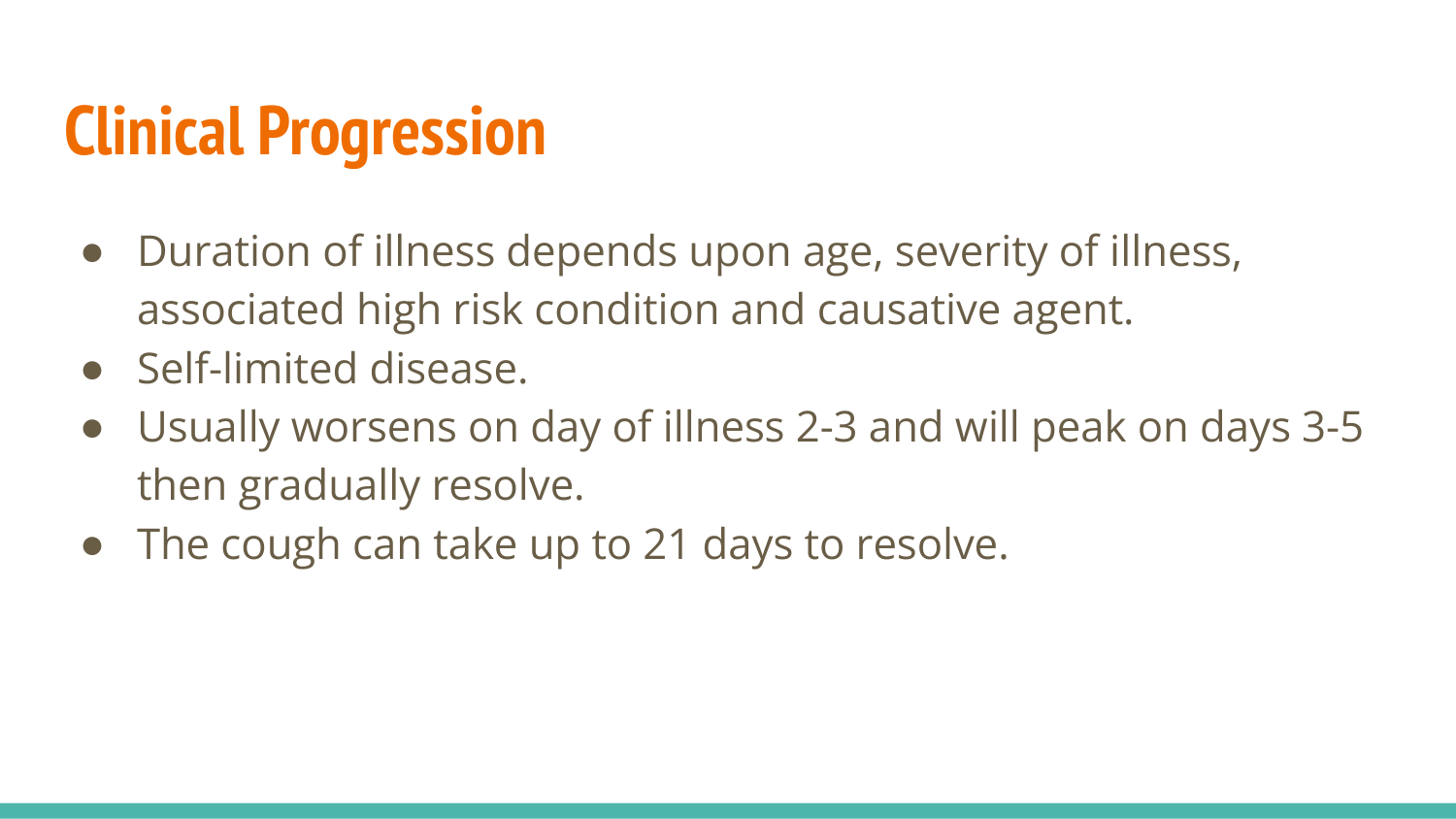

# Clinical Progression
Duration of illness depends upon age, severity of illness, associated high risk condition and causative agent.
Self-limited disease.
Usually worsens on day of illness 2-3 and will peak on days 3-5 then gradually resolve.
The cough can take up to 21 days to resolve.